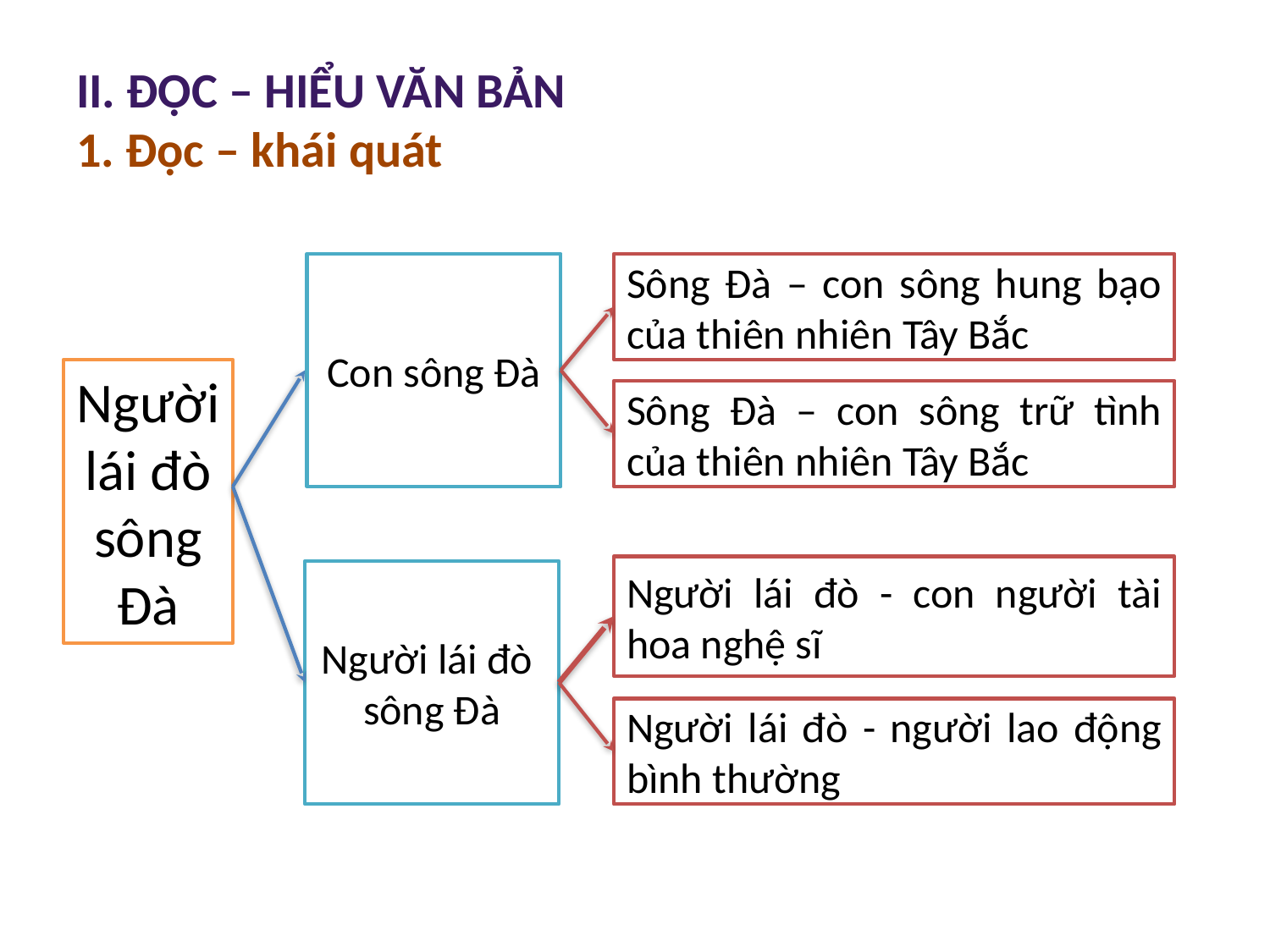

# II. ĐỌC – HIỂU VĂN BẢN 1. Đọc – khái quát
Con sông Đà
Sông Đà – con sông hung bạo của thiên nhiên Tây Bắc
Người lái đò sông Đà
Sông Đà – con sông trữ tình của thiên nhiên Tây Bắc
Người lái đò - con người tài hoa nghệ sĩ
Người lái đò  sông Đà
Người lái đò - người lao động bình thường